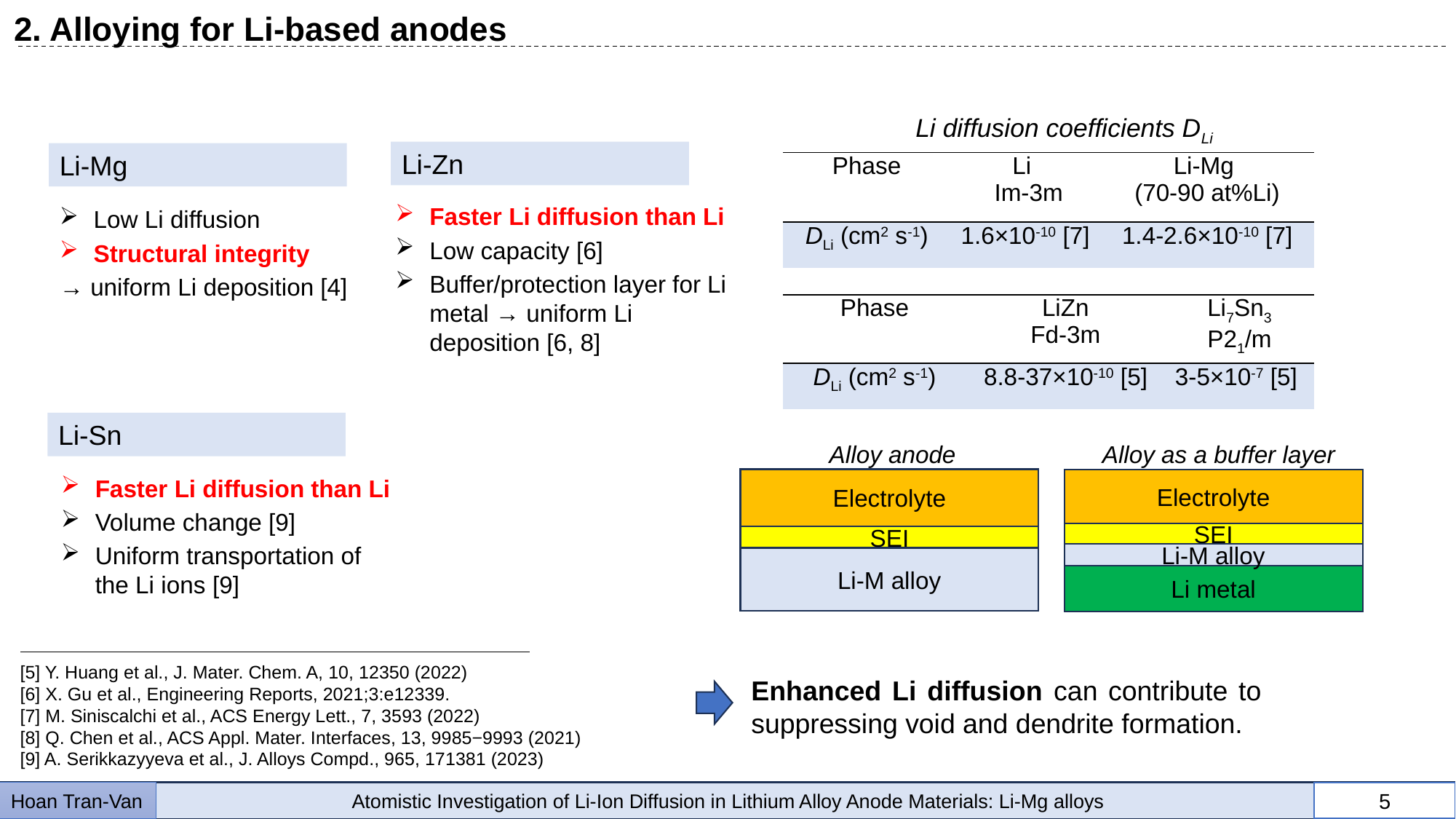

2. Alloying for Li-based anodes
Li diffusion coefficients DLi
Li-Zn
Li-Mg
| Phase | Li Im-3m | Li-Mg (70-90 at%Li) |
| --- | --- | --- |
| DLi (cm2 s-1) | 1.6×10-10 [7] | 1.4-2.6×10-10 [7] |
Faster Li diffusion than Li
Low capacity [6]
Buffer/protection layer for Li metal → uniform Li deposition [6, 8]
Low Li diffusion
Structural integrity
→ uniform Li deposition [4]
| Phase | LiZn Fd-3m | Li7Sn3 P21/m |
| --- | --- | --- |
| DLi (cm2 s-1) | 8.8-37×10-10 [5] | 3-5×10-7 [5] |
Li-Sn
Alloy anode
Alloy as a buffer layer
Faster Li diffusion than Li
Volume change [9]
Uniform transportation of the Li ions [9]
Electrolyte
Electrolyte
SEI
SEI
Li-M alloy
Li-M alloy
Li metal
[5] Y. Huang et al., J. Mater. Chem. A, 10, 12350 (2022)
[6] X. Gu et al., Engineering Reports, 2021;3:e12339.
[7] M. Siniscalchi et al., ACS Energy Lett., 7, 3593 (2022)
[8] Q. Chen et al., ACS Appl. Mater. Interfaces, 13, 9985−9993 (2021)
[9] A. Serikkazyyeva et al., J. Alloys Compd., 965, 171381 (2023)
Enhanced Li diffusion can contribute to suppressing void and dendrite formation.

Hoan Tran-Van
Atomistic Investigation of Li-Ion Diffusion in Lithium Alloy Anode Materials: Li-Mg alloys
5